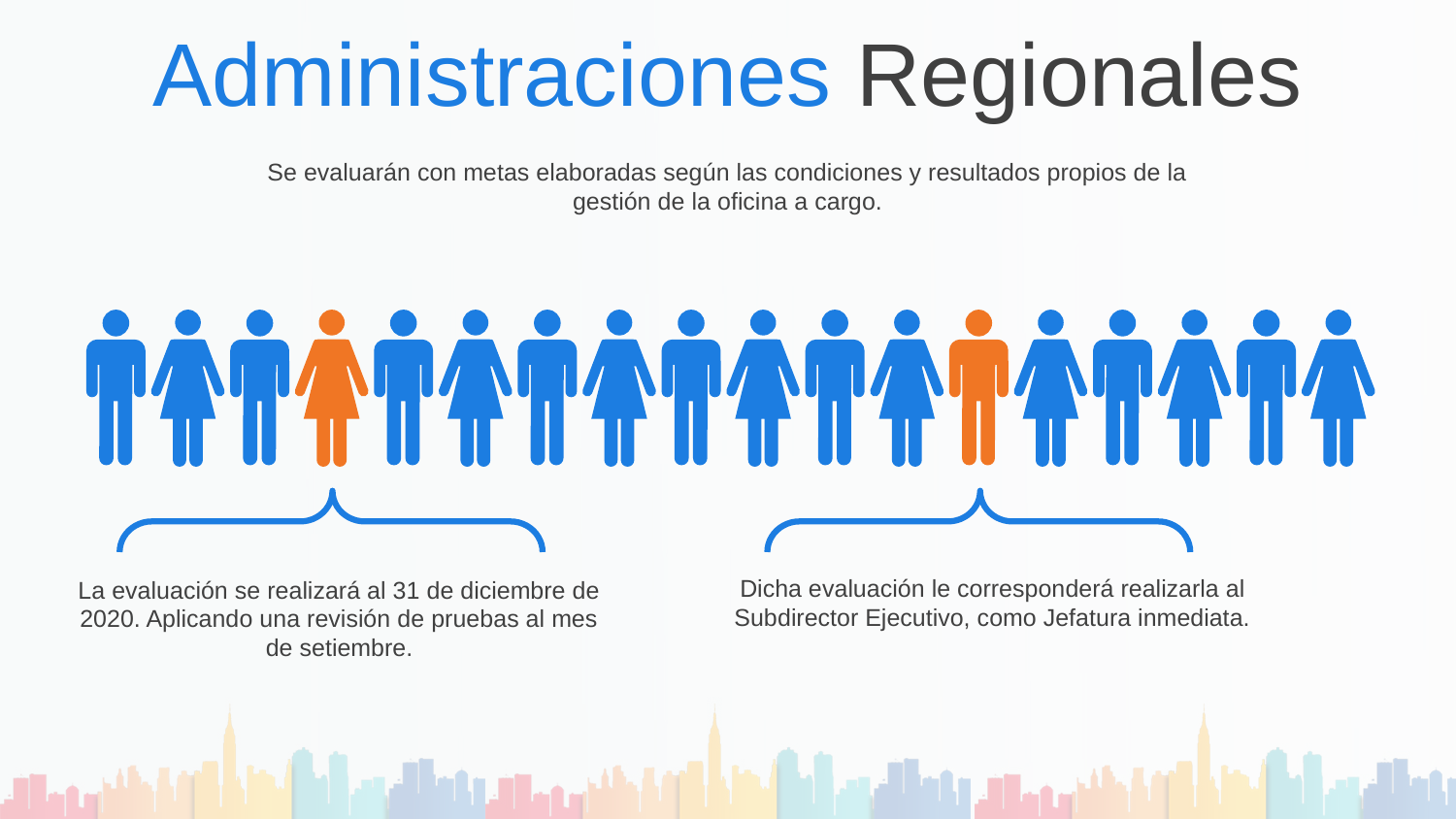

# Administraciones Regionales
Se evaluarán con metas elaboradas según las condiciones y resultados propios de la gestión de la oficina a cargo.

Dicha evaluación le corresponderá realizarla al Subdirector Ejecutivo, como Jefatura inmediata.
La evaluación se realizará al 31 de diciembre de 2020. Aplicando una revisión de pruebas al mes de setiembre.